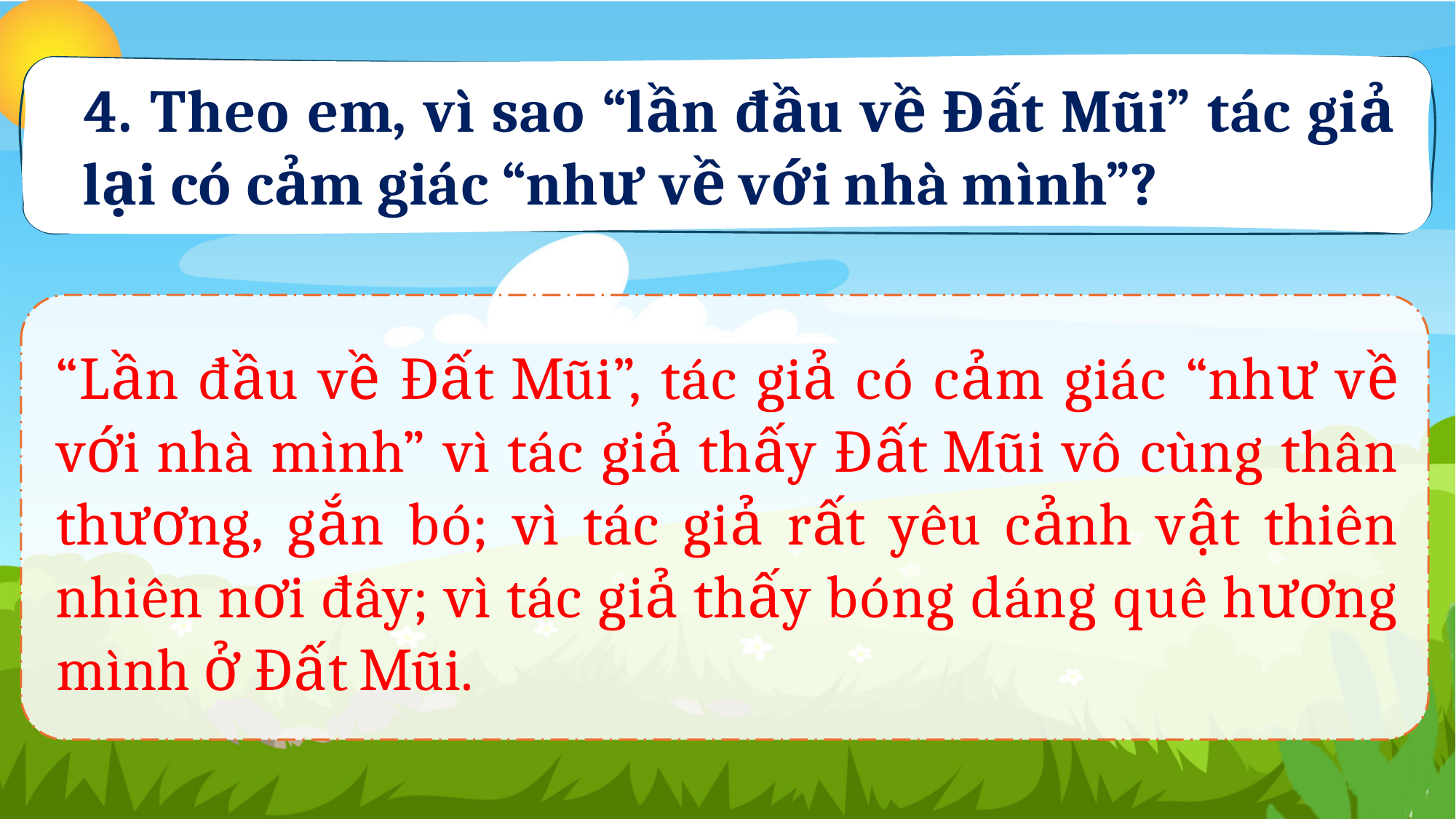

4. Theo em, vì sao “lần đầu về Đất Mũi” tác giả lại có cảm giác “như về với nhà mình”?

“Lần đầu về Đất Mũi”, tác giả có cảm giác “như về với nhà mình” vì tác giả thấy Đất Mũi vô cùng thân thương, gắn bó; vì tác giả rất yêu cảnh vật thiên nhiên nơi đây; vì tác giả thấy bóng dáng quê hương mình ở Đất Mũi.